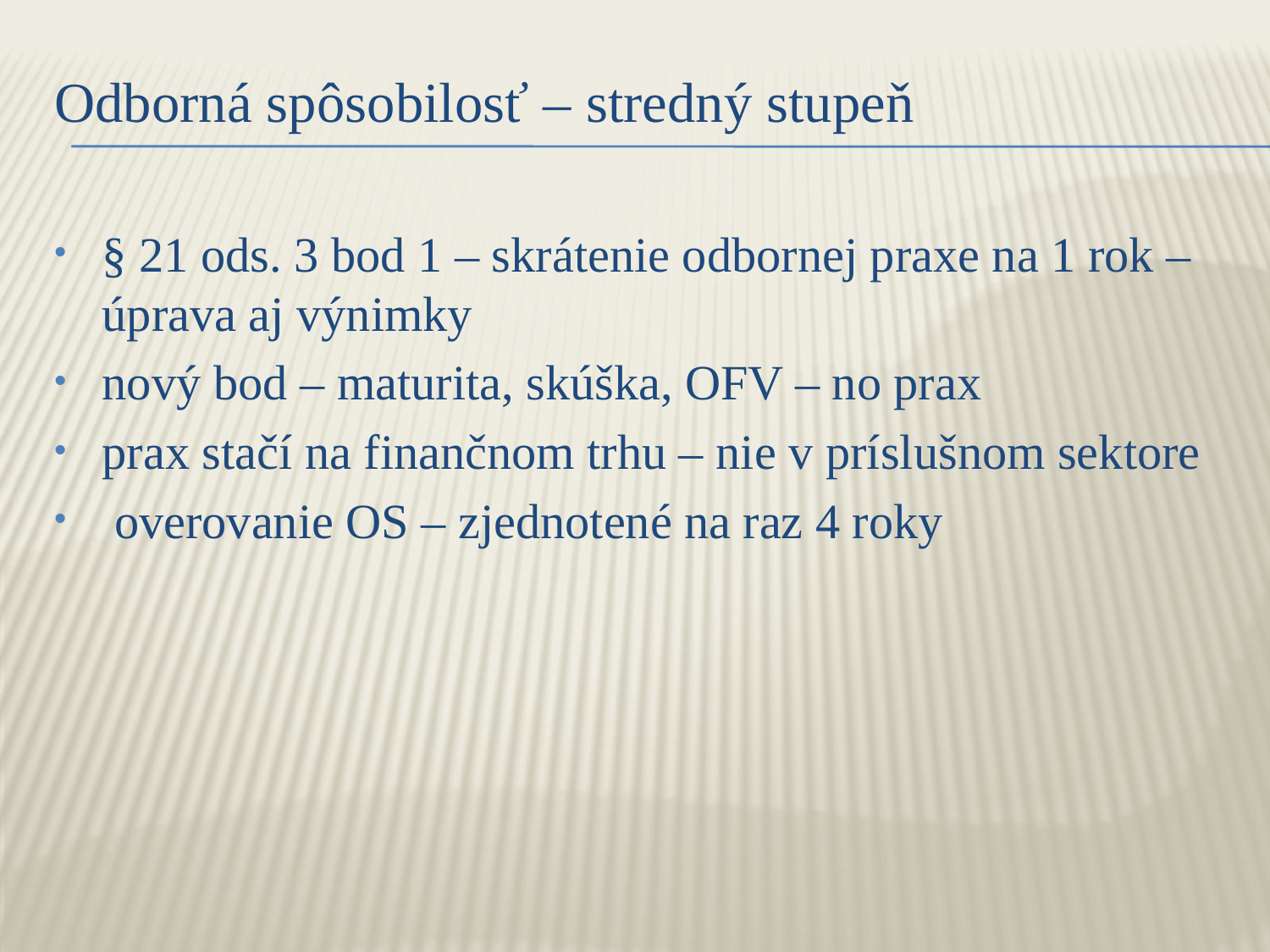

Odborná spôsobilosť – stredný stupeň

§ 21 ods. 3 bod 1 – skrátenie odbornej praxe na 1 rok – úprava aj výnimky
nový bod – maturita, skúška, OFV – no prax
prax stačí na finančnom trhu – nie v príslušnom sektore
 overovanie OS – zjednotené na raz 4 roky